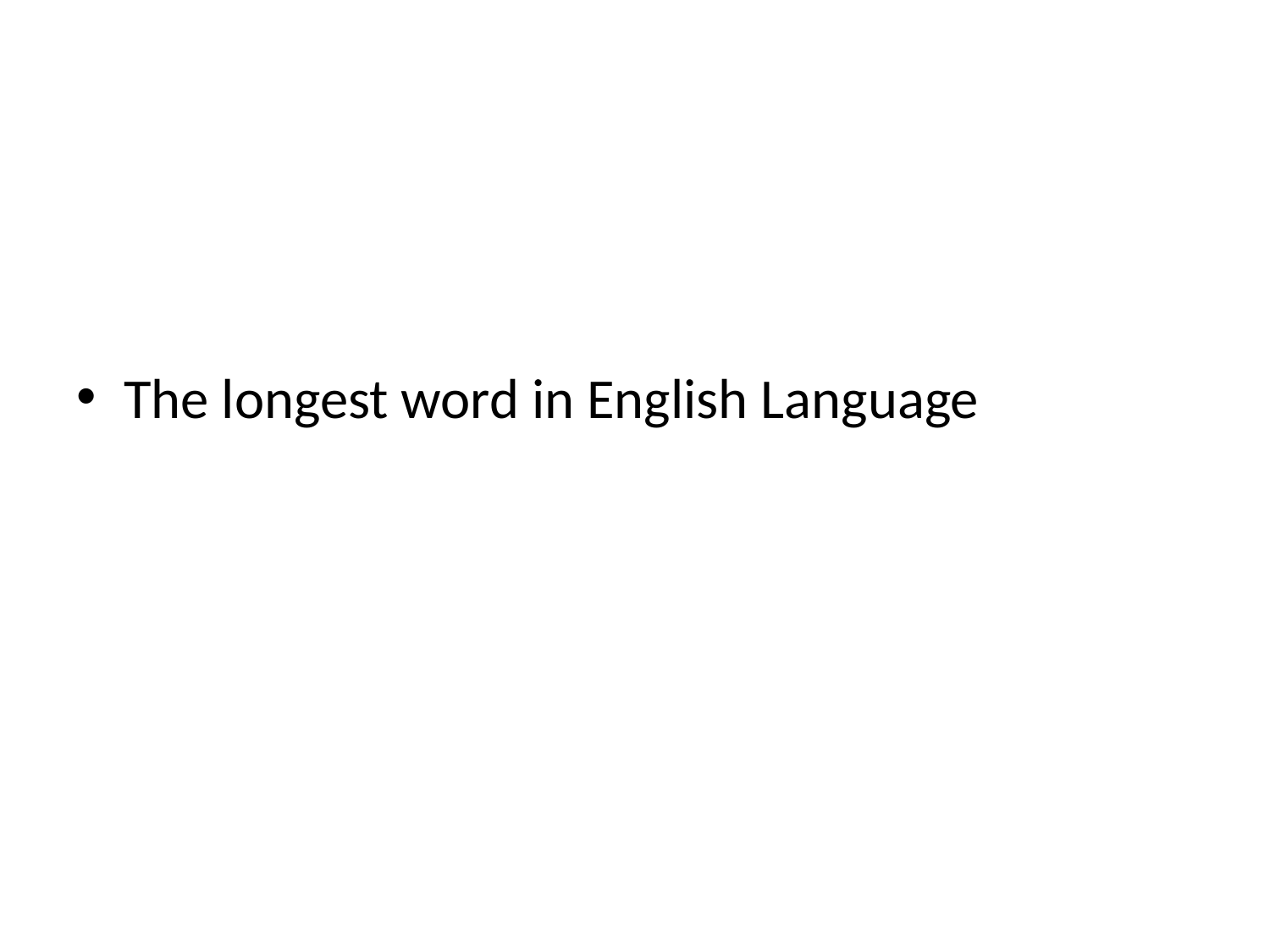

#
The longest word in English Language